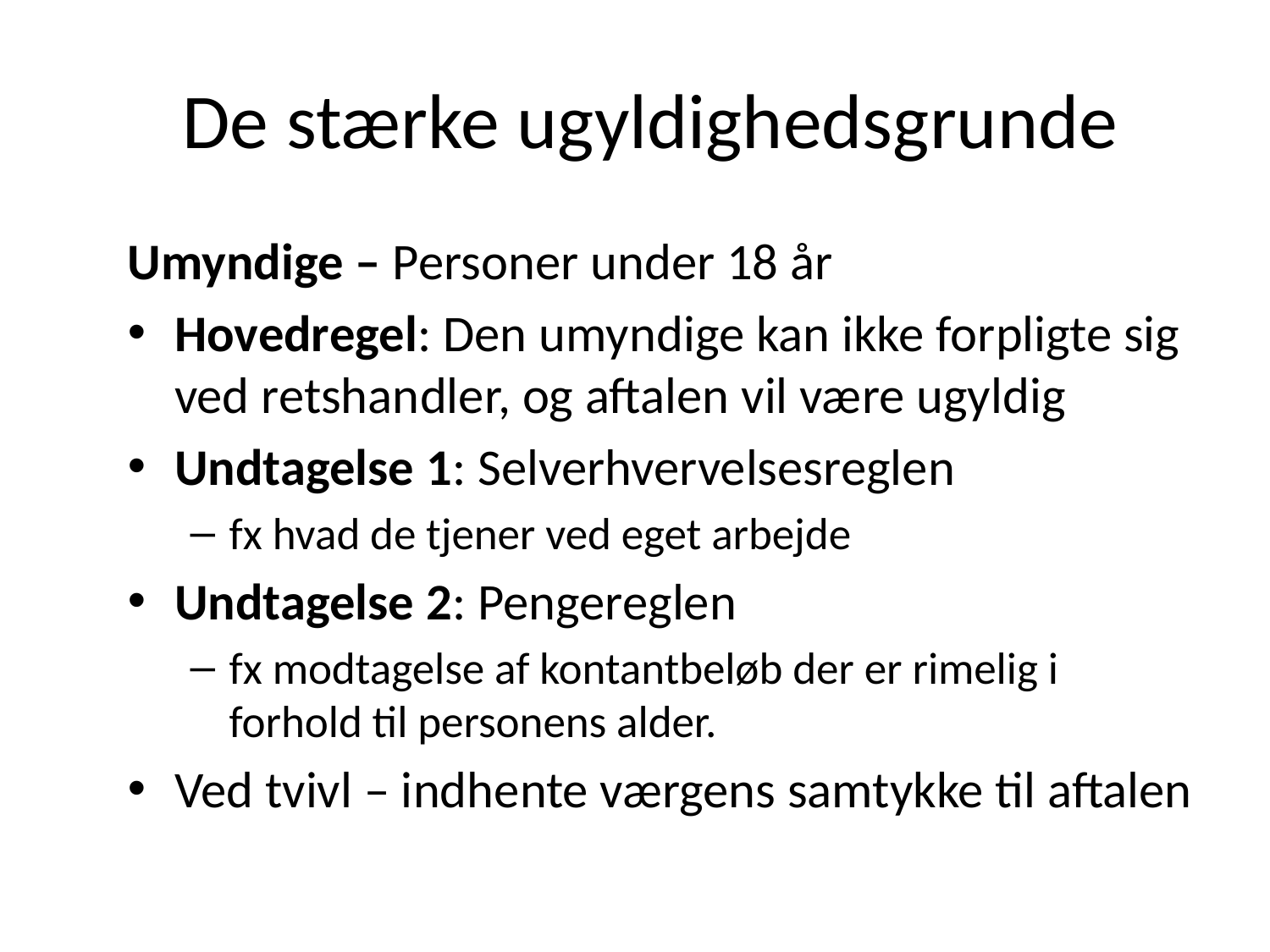

# De stærke ugyldighedsgrunde
Umyndige – Personer under 18 år
Hovedregel: Den umyndige kan ikke forpligte sig ved retshandler, og aftalen vil være ugyldig
Undtagelse 1: Selverhvervelsesreglen
fx hvad de tjener ved eget arbejde
Undtagelse 2: Pengereglen
fx modtagelse af kontantbeløb der er rimelig i forhold til personens alder.
Ved tvivl – indhente værgens samtykke til aftalen